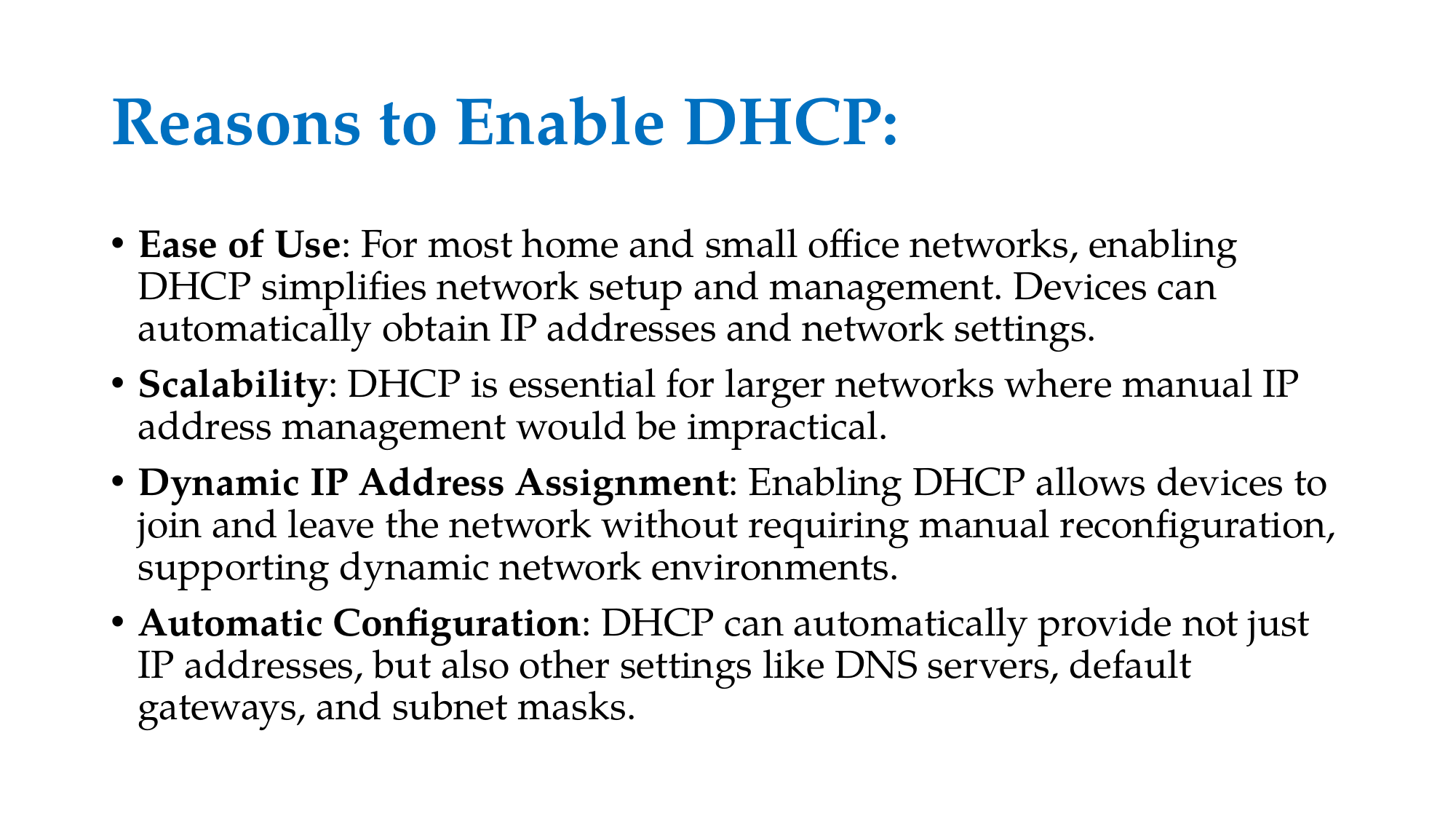

# Reasons to Enable DHCP:
Ease of Use: For most home and small office networks, enabling DHCP simplifies network setup and management. Devices can automatically obtain IP addresses and network settings.
Scalability: DHCP is essential for larger networks where manual IP address management would be impractical.
Dynamic IP Address Assignment: Enabling DHCP allows devices to join and leave the network without requiring manual reconfiguration, supporting dynamic network environments.
Automatic Configuration: DHCP can automatically provide not just IP addresses, but also other settings like DNS servers, default gateways, and subnet masks.